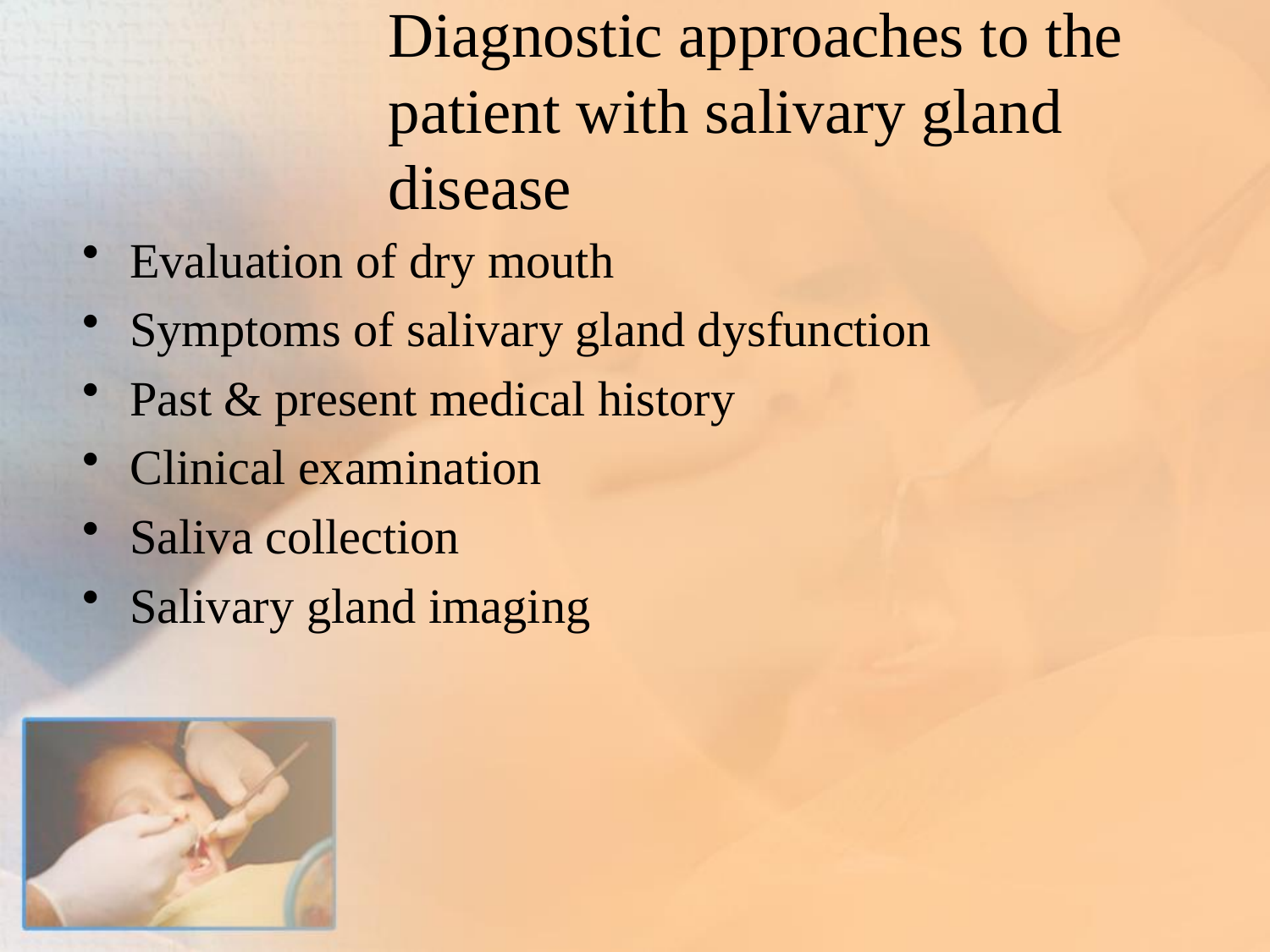

# Diagnostic approaches to the patient with salivary gland disease
Evaluation of dry mouth
Symptoms of salivary gland dysfunction
Past & present medical history
Clinical examination
Saliva collection
Salivary gland imaging